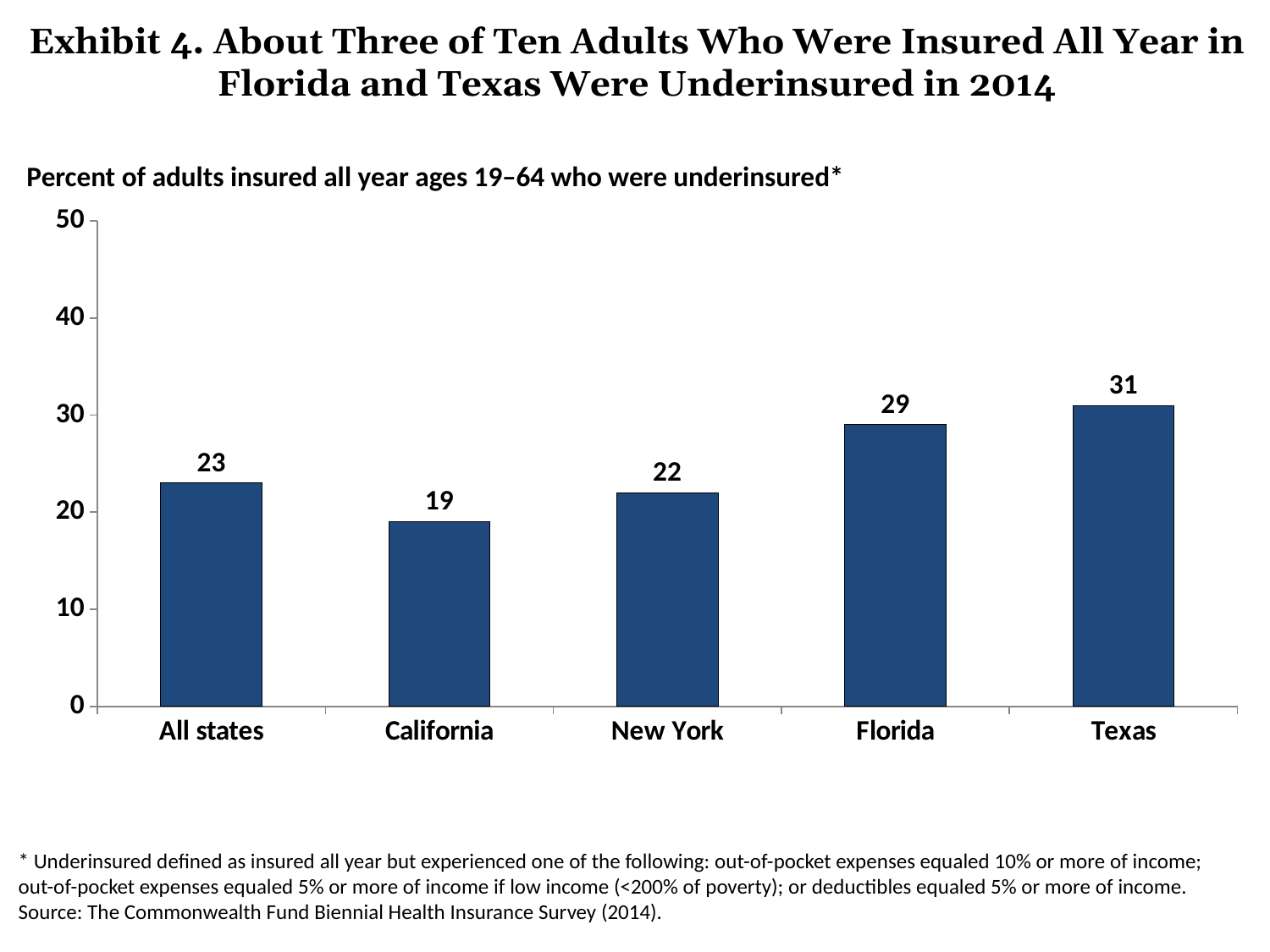

Exhibit 4. About Three of Ten Adults Who Were Insured All Year in Florida and Texas Were Underinsured in 2014
Percent of adults insured all year ages 19–64 who were underinsured*

### Chart

| Category | 2014 |
|---|---|
| All states | 23.0 |
| California | 19.0 |
| New York | 22.0 |
| Florida | 29.0 |
| Texas | 31.0 |
* Underinsured defined as insured all year but experienced one of the following: out-of-pocket expenses equaled 10% or more of income; out-of-pocket expenses equaled 5% or more of income if low income (<200% of poverty); or deductibles equaled 5% or more of income.
Source: The Commonwealth Fund Biennial Health Insurance Survey (2014).